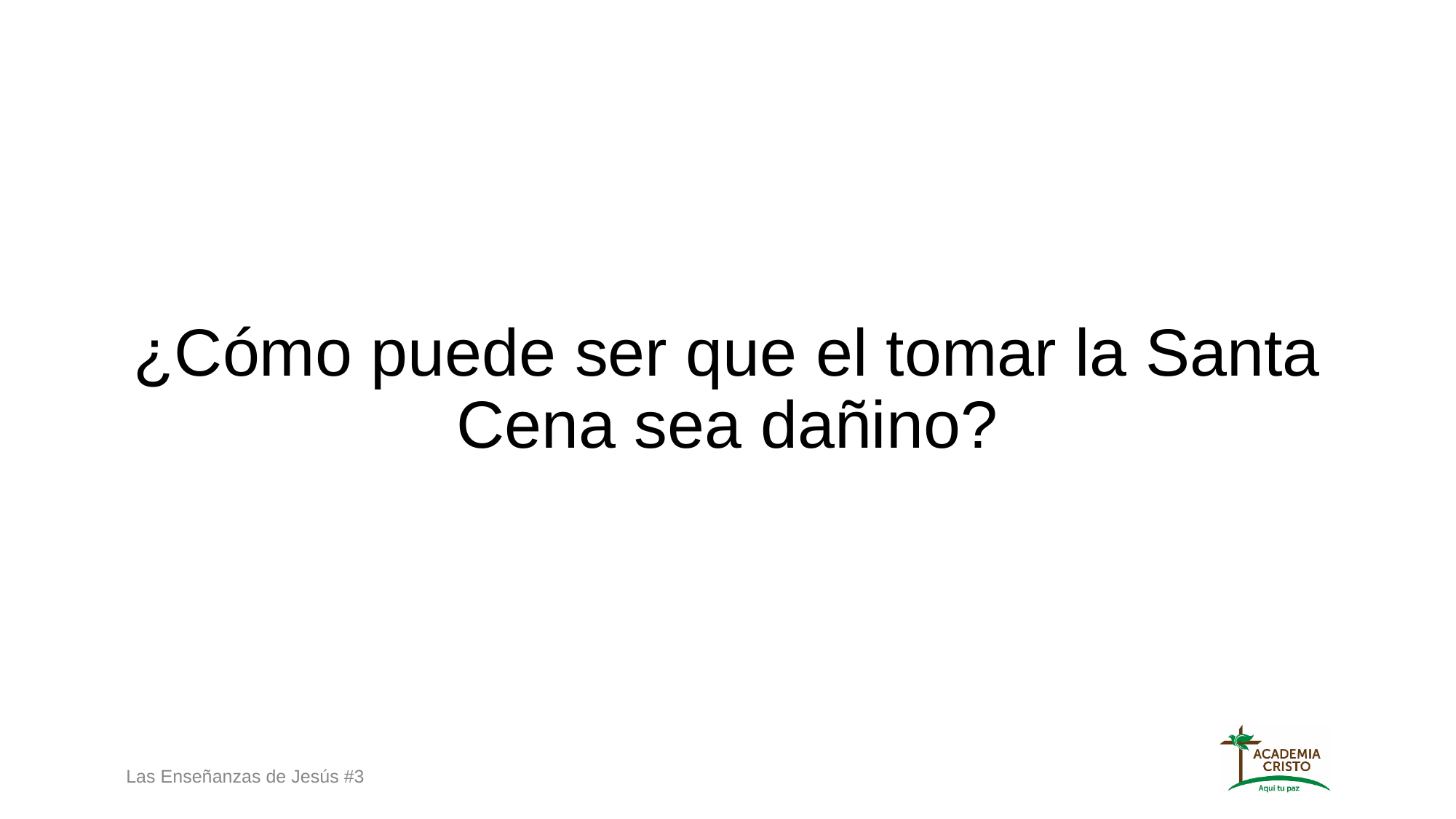

¿Cómo puede ser que el tomar la Santa Cena sea dañino?
Las Enseñanzas de Jesús #3